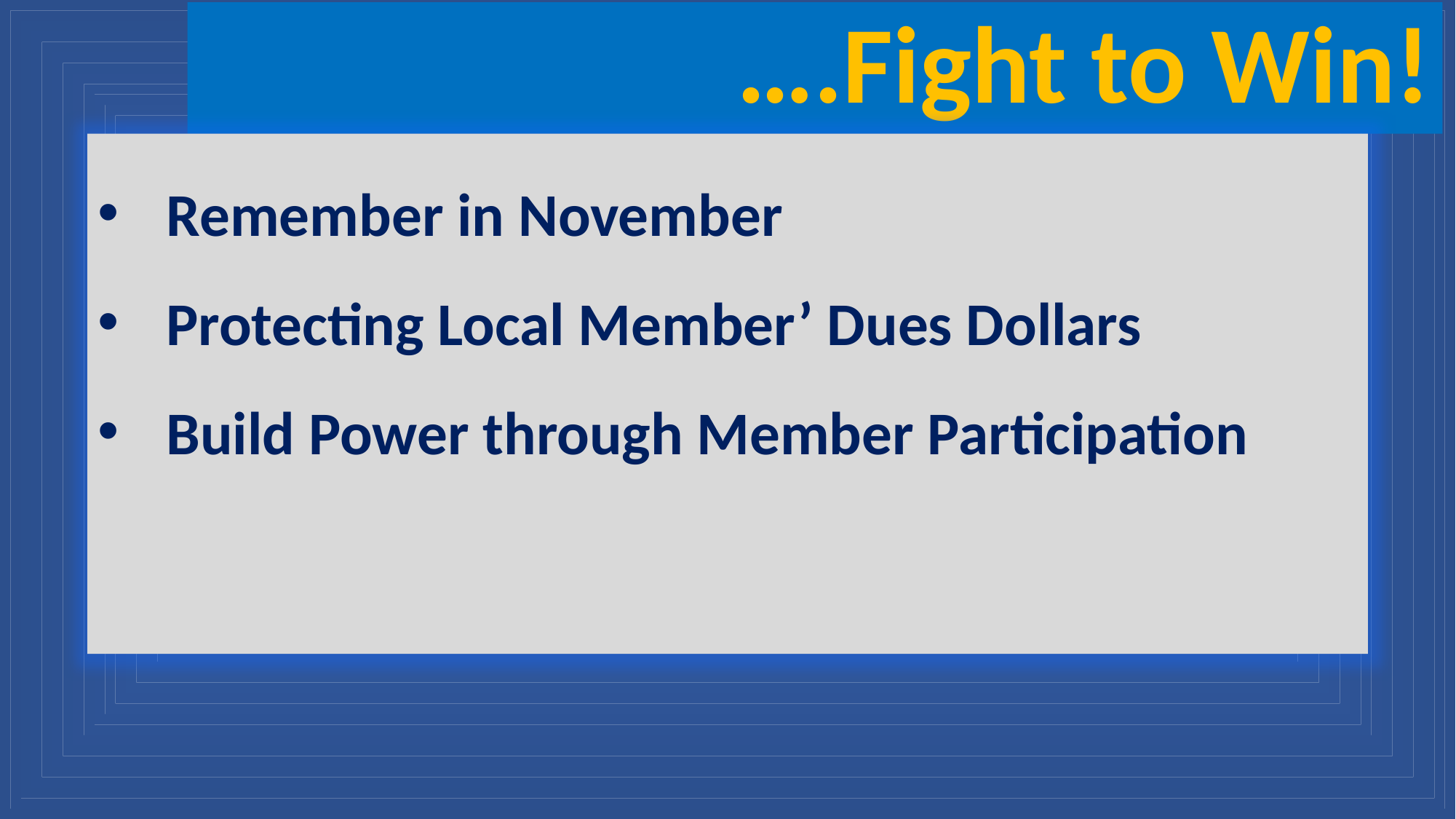

# ….Fight to Win!
Remember in November
Protecting Local Member’ Dues Dollars
Build Power through Member Participation